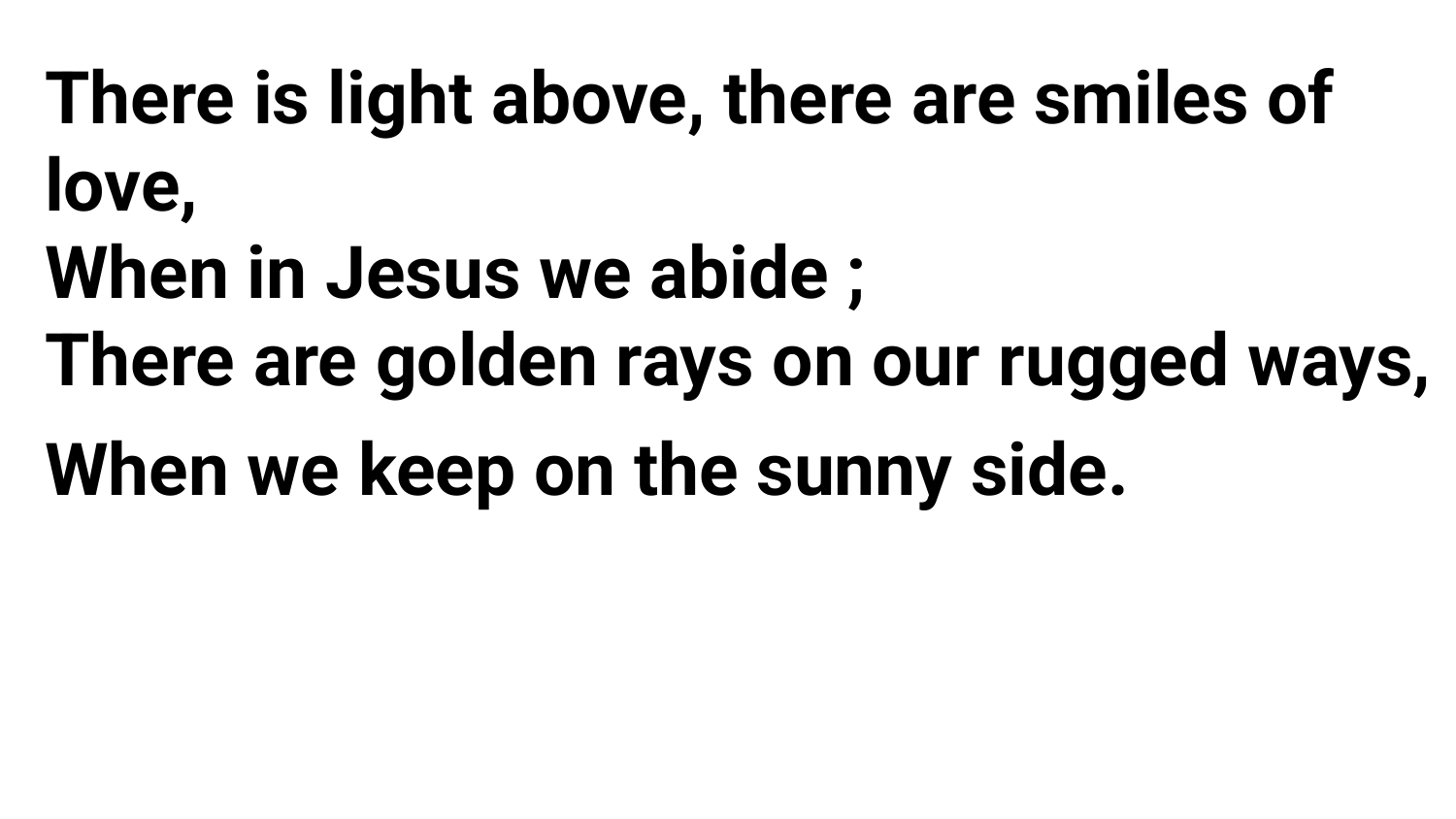

There is light above, there are smiles of love,
When in Jesus we abide ;
There are golden rays on our rugged ways,
When we keep on the sunny side.